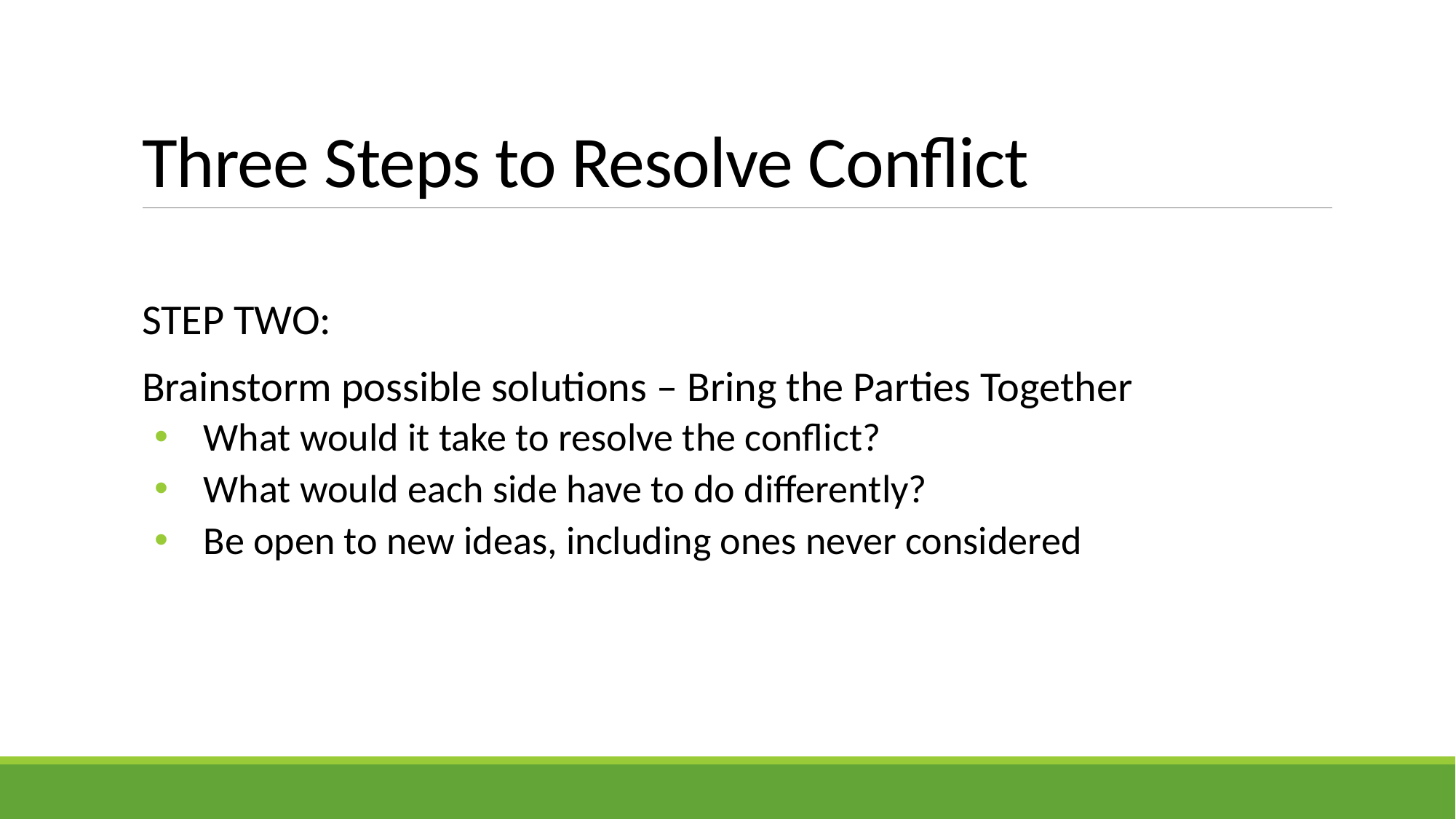

# Three Steps to Resolve Conflict

STEP TWO:
Brainstorm possible solutions – Bring the Parties Together
   What would it take to resolve the conflict?
   What would each side have to do differently?
   Be open to new ideas, including ones never considered